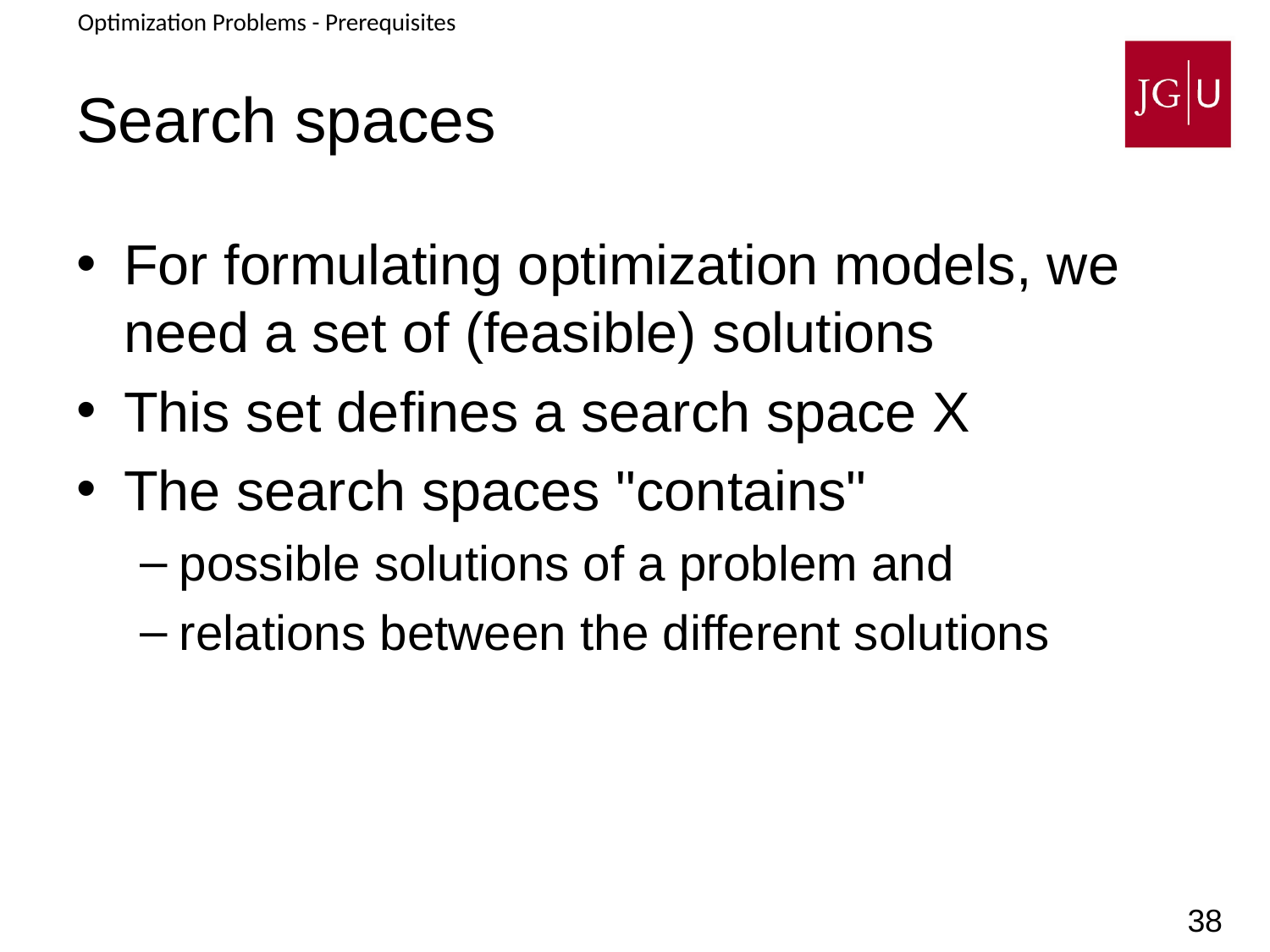

Optimization Problems - Prerequisites
# Search spaces
For formulating optimization models, we need a set of (feasible) solutions
This set defines a search space X
The search spaces "contains"
possible solutions of a problem and
relations between the different solutions